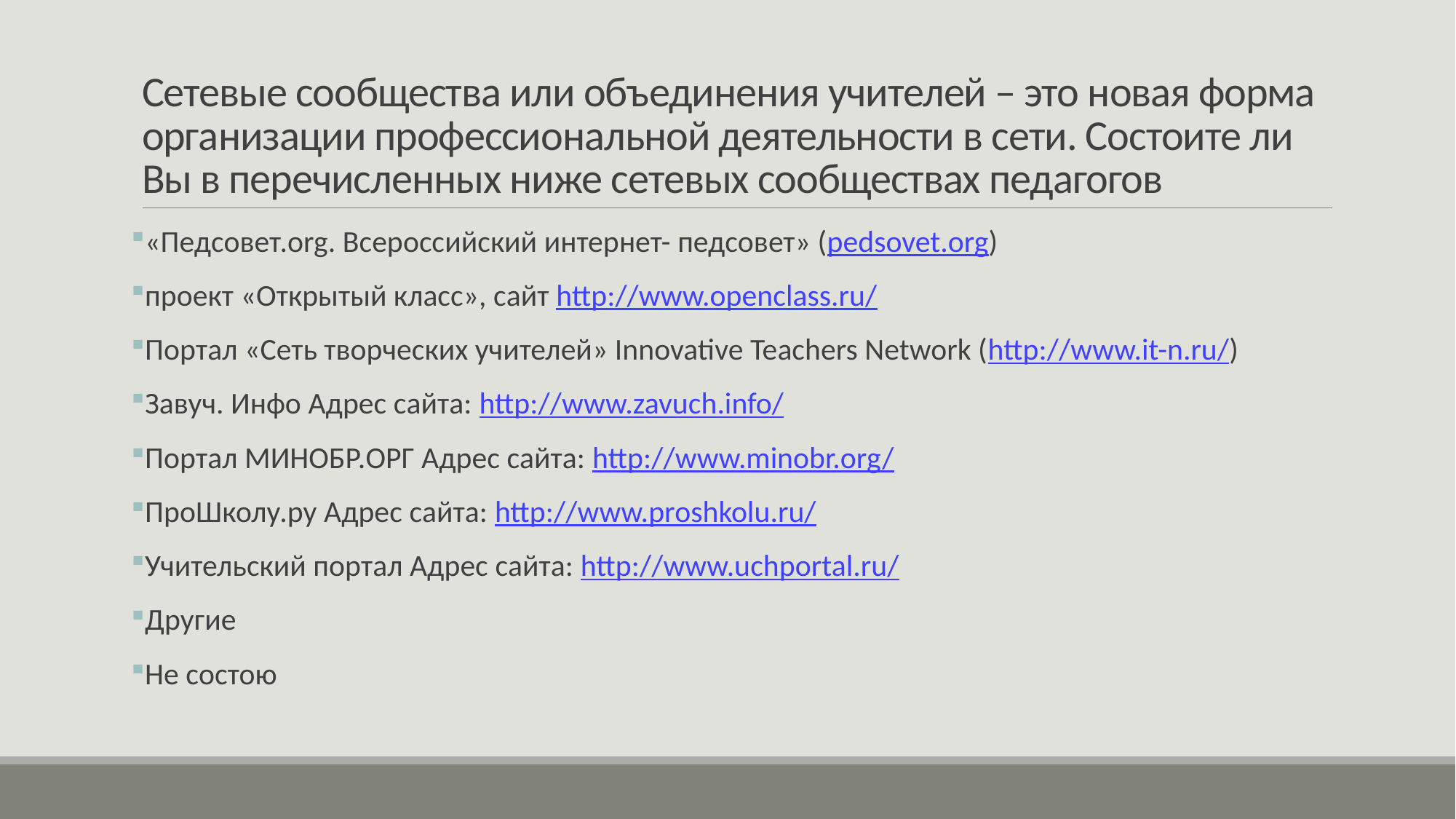

# Сетевые сообщества или объединения учителей – это новая форма организации профессиональной деятельности в сети. Состоите ли Вы в перечисленных ниже сетевых сообществах педагогов
«Педсовет.org. Всероссийский интернет- педсовет» (pedsovet.org)
проект «Открытый класс», сайт http://www.openclass.ru/
Портал «Сеть творческих учителей» Innovative Teachers Network (http://www.it-n.ru/)
Завуч. Инфо Адрес сайта: http://www.zavuch.info/
Портал МИНОБР.ОРГ Адрес сайта: http://www.minobr.org/
ПроШколу.ру Адрес сайта: http://www.proshkolu.ru/
Учительский портал Адрес сайта: http://www.uchportal.ru/
Другие
Не состою